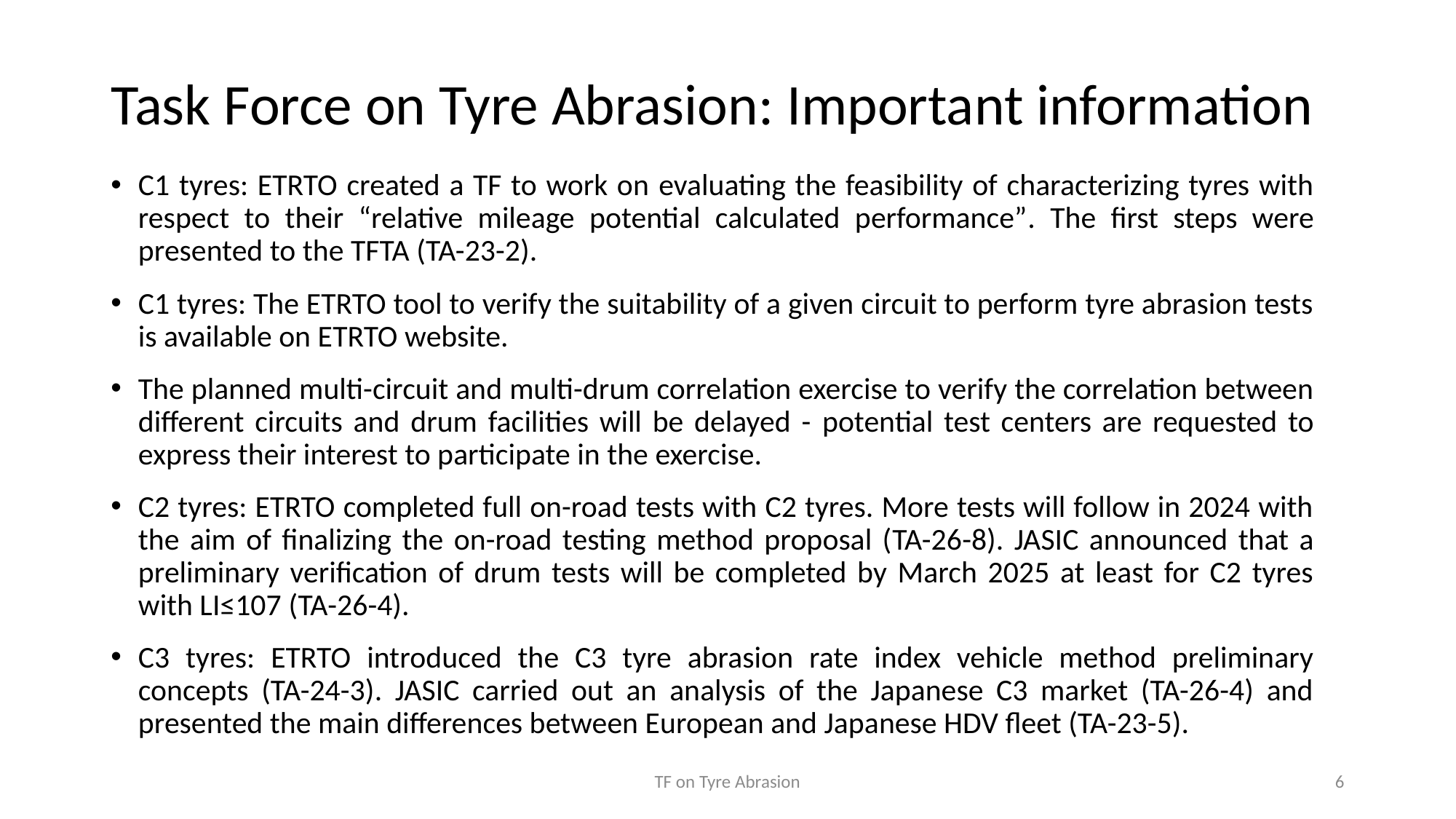

# Task Force on Tyre Abrasion: Important information
C1 tyres: ETRTO created a TF to work on evaluating the feasibility of characterizing tyres with respect to their “relative mileage potential calculated performance”. The first steps were presented to the TFTA (TA-23-2).
C1 tyres: The ETRTO tool to verify the suitability of a given circuit to perform tyre abrasion tests is available on ETRTO website.
The planned multi-circuit and multi-drum correlation exercise to verify the correlation between different circuits and drum facilities will be delayed - potential test centers are requested to express their interest to participate in the exercise.
C2 tyres: ETRTO completed full on-road tests with C2 tyres. More tests will follow in 2024 with the aim of finalizing the on-road testing method proposal (TA-26-8). JASIC announced that a preliminary verification of drum tests will be completed by March 2025 at least for C2 tyres with LI≤107 (TA-26-4).
C3 tyres: ETRTO introduced the C3 tyre abrasion rate index vehicle method preliminary concepts (TA-24-3). JASIC carried out an analysis of the Japanese C3 market (TA-26-4) and presented the main differences between European and Japanese HDV fleet (TA-23-5).
TF on Tyre Abrasion
6